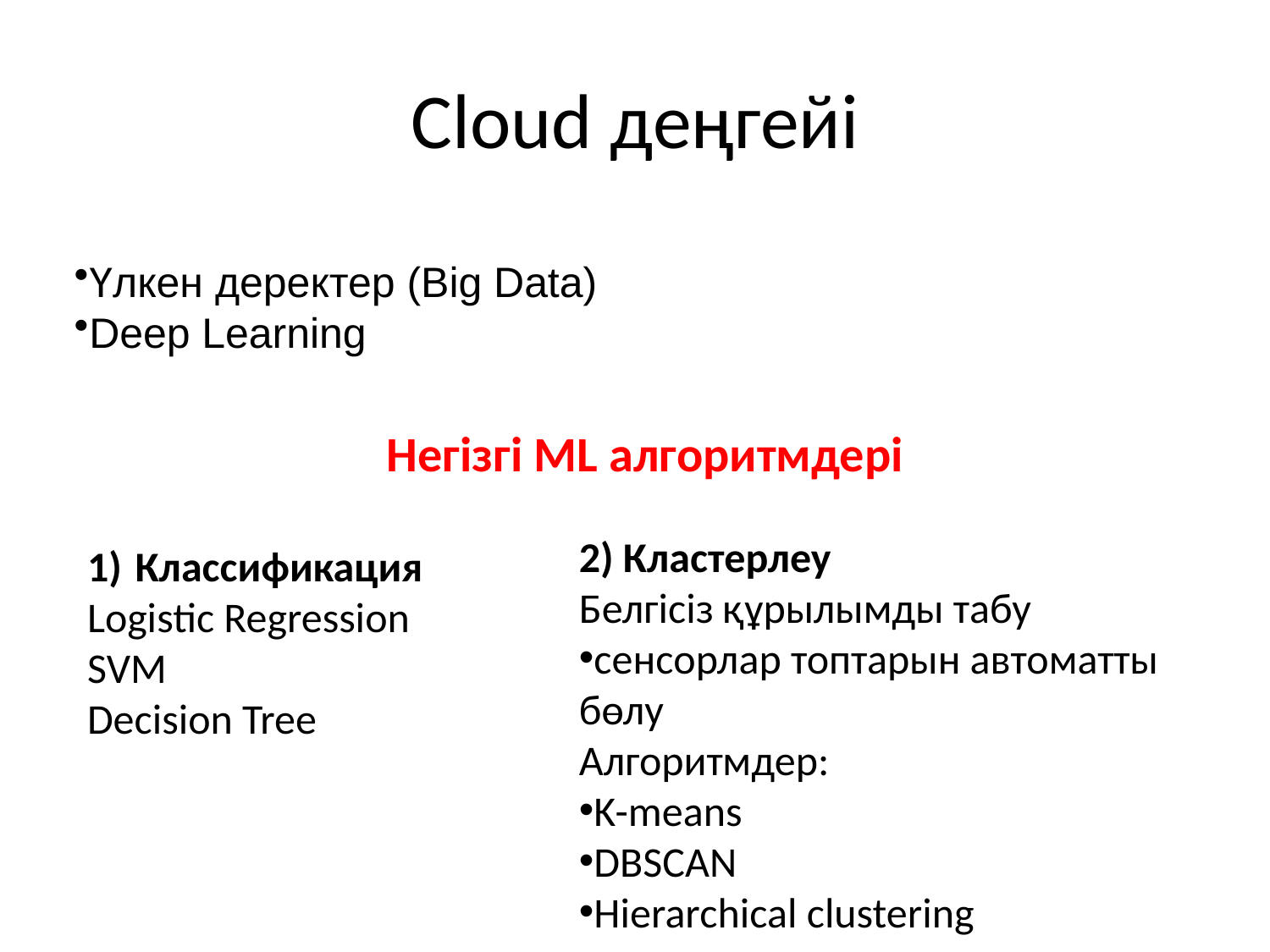

# Cloud деңгейі

Үлкен деректер (Big Data)
Deep Learning
Негізгі ML алгоритмдері
2) Кластерлеу
Белгісіз құрылымды табу
сенсорлар топтарын автоматты бөлу
Алгоритмдер:
K-means
DBSCAN
Hierarchical clustering
Классификация
Logistic Regression
SVM
Decision Tree